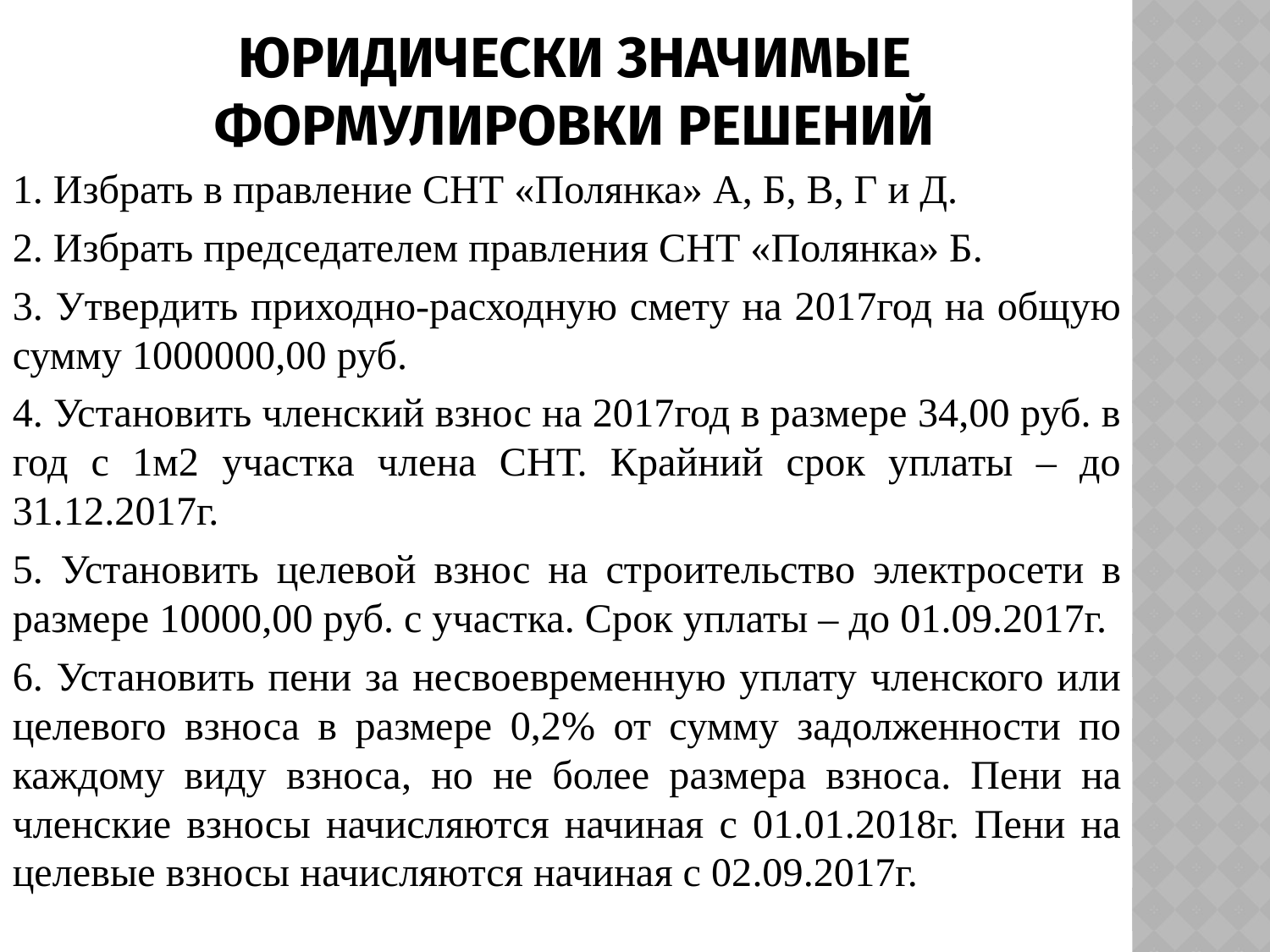

# Юридически значимые формулировки решений
1. Избрать в правление СНТ «Полянка» А, Б, В, Г и Д.
2. Избрать председателем правления СНТ «Полянка» Б.
3. Утвердить приходно-расходную смету на 2017год на общую сумму 1000000,00 руб.
4. Установить членский взнос на 2017год в размере 34,00 руб. в год с 1м2 участка члена СНТ. Крайний срок уплаты – до 31.12.2017г.
5. Установить целевой взнос на строительство электросети в размере 10000,00 руб. с участка. Срок уплаты – до 01.09.2017г.
6. Установить пени за несвоевременную уплату членского или целевого взноса в размере 0,2% от сумму задолженности по каждому виду взноса, но не более размера взноса. Пени на членские взносы начисляются начиная с 01.01.2018г. Пени на целевые взносы начисляются начиная с 02.09.2017г.